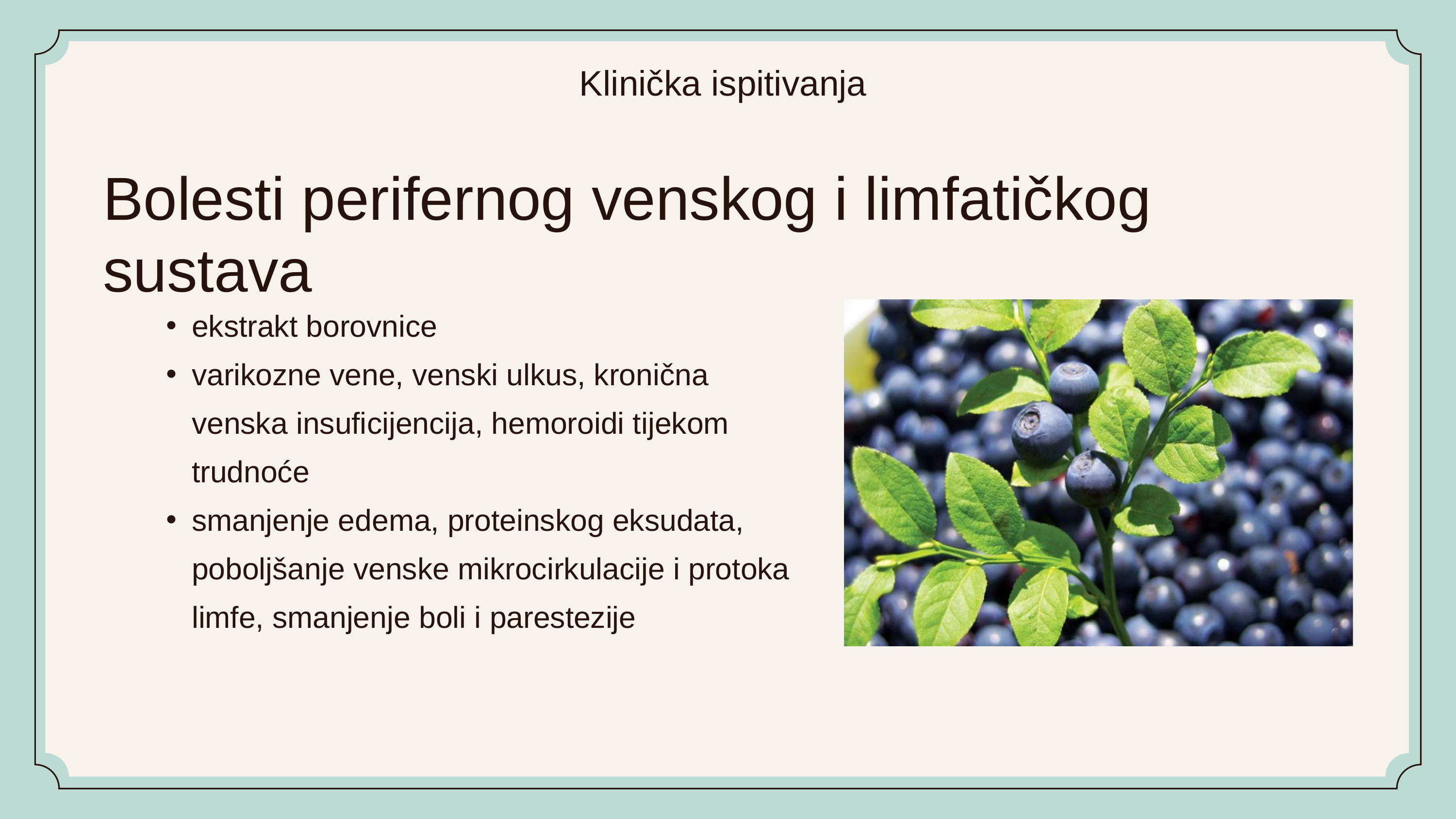

Klinička ispitivanja
Bolesti perifernog venskog i limfatičkog sustava
ekstrakt borovnice
varikozne vene, venski ulkus, kronična venska insuficijencija, hemoroidi tijekom trudnoće
smanjenje edema, proteinskog eksudata, poboljšanje venske mikrocirkulacije i protoka limfe, smanjenje boli i parestezije